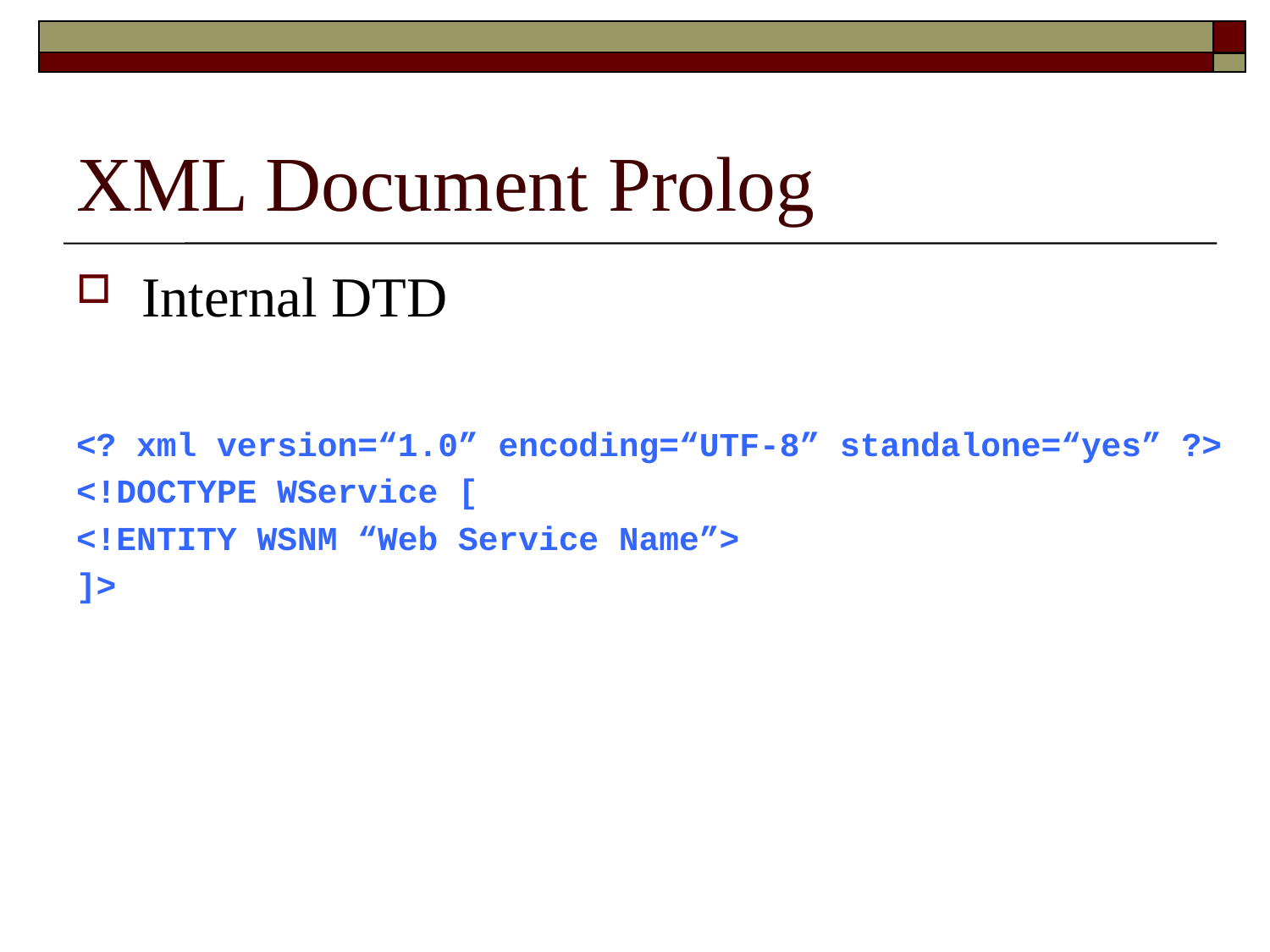

# XML Document Prolog
Internal DTD

<? xml version=“1.0” encoding=“UTF-8” standalone=“yes” ?>
<!DOCTYPE WService [
<!ENTITY WSNM “Web Service Name”>
]>